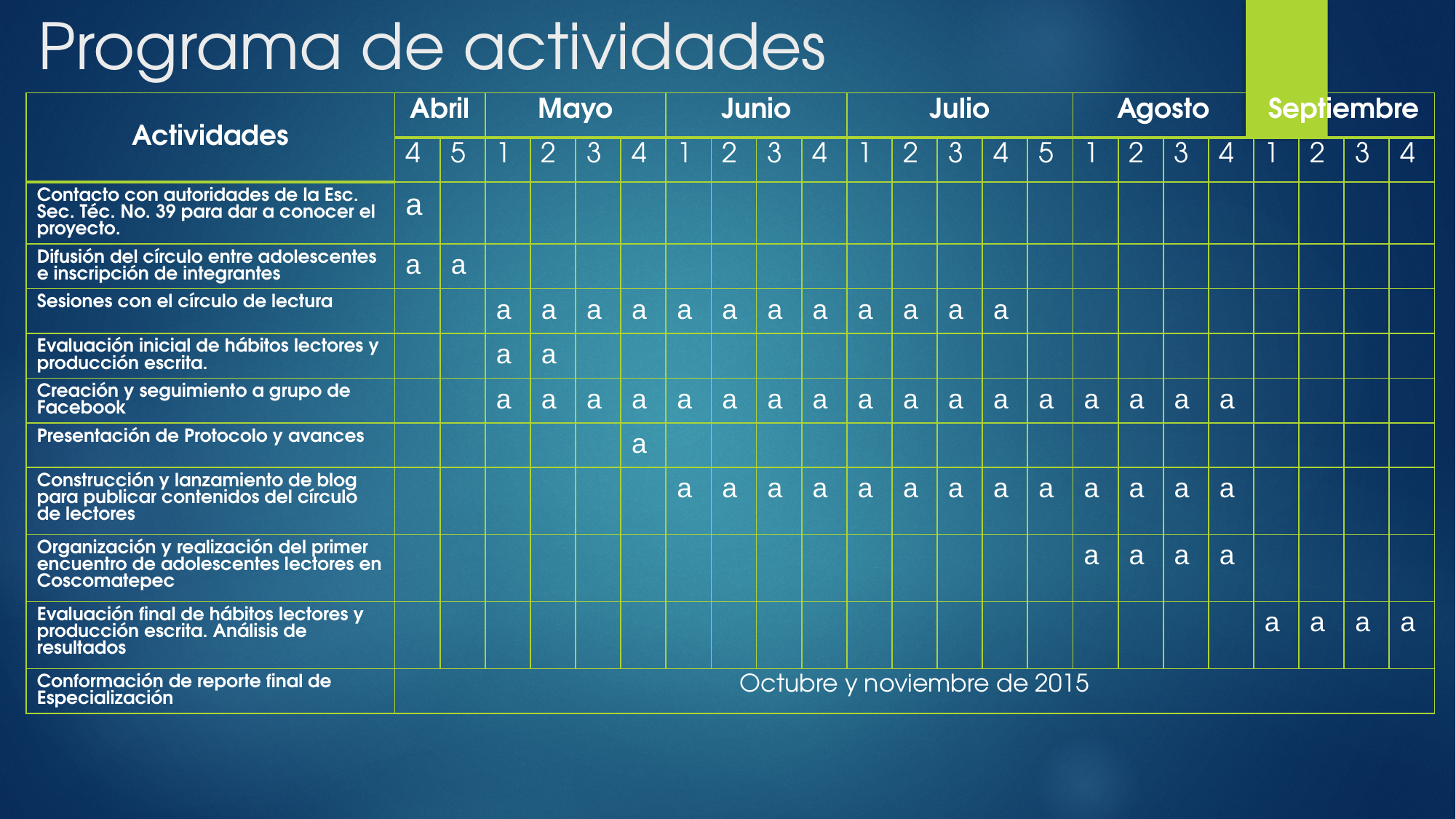

# Programa de actividades
| Actividades | Abril |  | Mayo |  |  |  | Junio |  |  |  | Julio |  |  |  |  | Agosto |  |  |  | Septiembre |  |  |  |
| --- | --- | --- | --- | --- | --- | --- | --- | --- | --- | --- | --- | --- | --- | --- | --- | --- | --- | --- | --- | --- | --- | --- | --- |
|  | 4 | 5 | 1 | 2 | 3 | 4 | 1 | 2 | 3 | 4 | 1 | 2 | 3 | 4 | 5 | 1 | 2 | 3 | 4 | 1 | 2 | 3 | 4 |
| Contacto con autoridades de la Esc. Sec. Téc. No. 39 para dar a conocer el proyecto. | a |  |  |  |  |  |  |  |  |  |  |  |  |  |  |  |  |  |  |  |  |  |  |
| Difusión del círculo entre adolescentes e inscripción de integrantes | a | a |  |  |  |  |  |  |  |  |  |  |  |  |  |  |  |  |  |  |  |  |  |
| Sesiones con el círculo de lectura |  |  | a | a | a | a | a | a | a | a | a | a | a | a |  |  |  |  |  |  |  |  |  |
| Evaluación inicial de hábitos lectores y producción escrita. |  |  | a | a |  |  |  |  |  |  |  |  |  |  |  |  |  |  |  |  |  |  |  |
| Creación y seguimiento a grupo de Facebook |  |  | a | a | a | a | a | a | a | a | a | a | a | a | a | a | a | a | a |  |  |  |  |
| Presentación de Protocolo y avances |  |  |  |  |  | a |  |  |  |  |  |  |  |  |  |  |  |  |  |  |  |  |  |
| Construcción y lanzamiento de blog para publicar contenidos del círculo de lectores |  |  |  |  |  |  | a | a | a | a | a | a | a | a | a | a | a | a | a |  |  |  |  |
| Organización y realización del primer encuentro de adolescentes lectores en Coscomatepec |  |  |  |  |  |  |  |  |  |  |  |  |  |  |  | a | a | a | a |  |  |  |  |
| Evaluación final de hábitos lectores y producción escrita. Análisis de resultados |  |  |  |  |  |  |  |  |  |  |  |  |  |  |  |  |  |  |  | a | a | a | a |
| Conformación de reporte final de Especialización | Octubre y noviembre de 2015 |  |  |  |  |  |  |  |  |  |  |  |  |  |  |  |  |  |  |  |  |  |  |